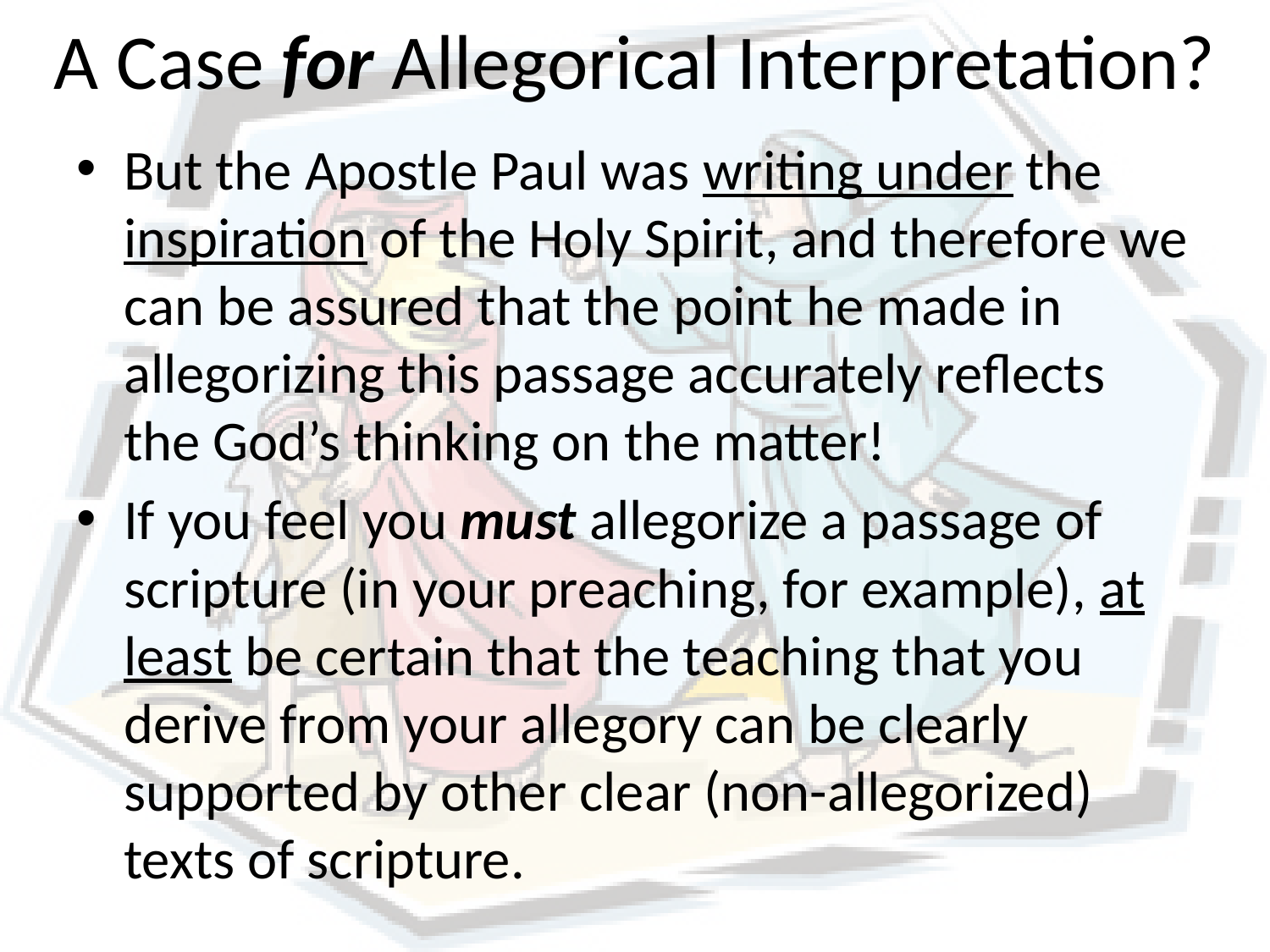

# A Case for Allegorical Interpretation?
But the Apostle Paul was writing under the inspiration of the Holy Spirit, and therefore we can be assured that the point he made in allegorizing this passage accurately reflects the God’s thinking on the matter!
If you feel you must allegorize a passage of scripture (in your preaching, for example), at least be certain that the teaching that you derive from your allegory can be clearly supported by other clear (non-allegorized) texts of scripture.